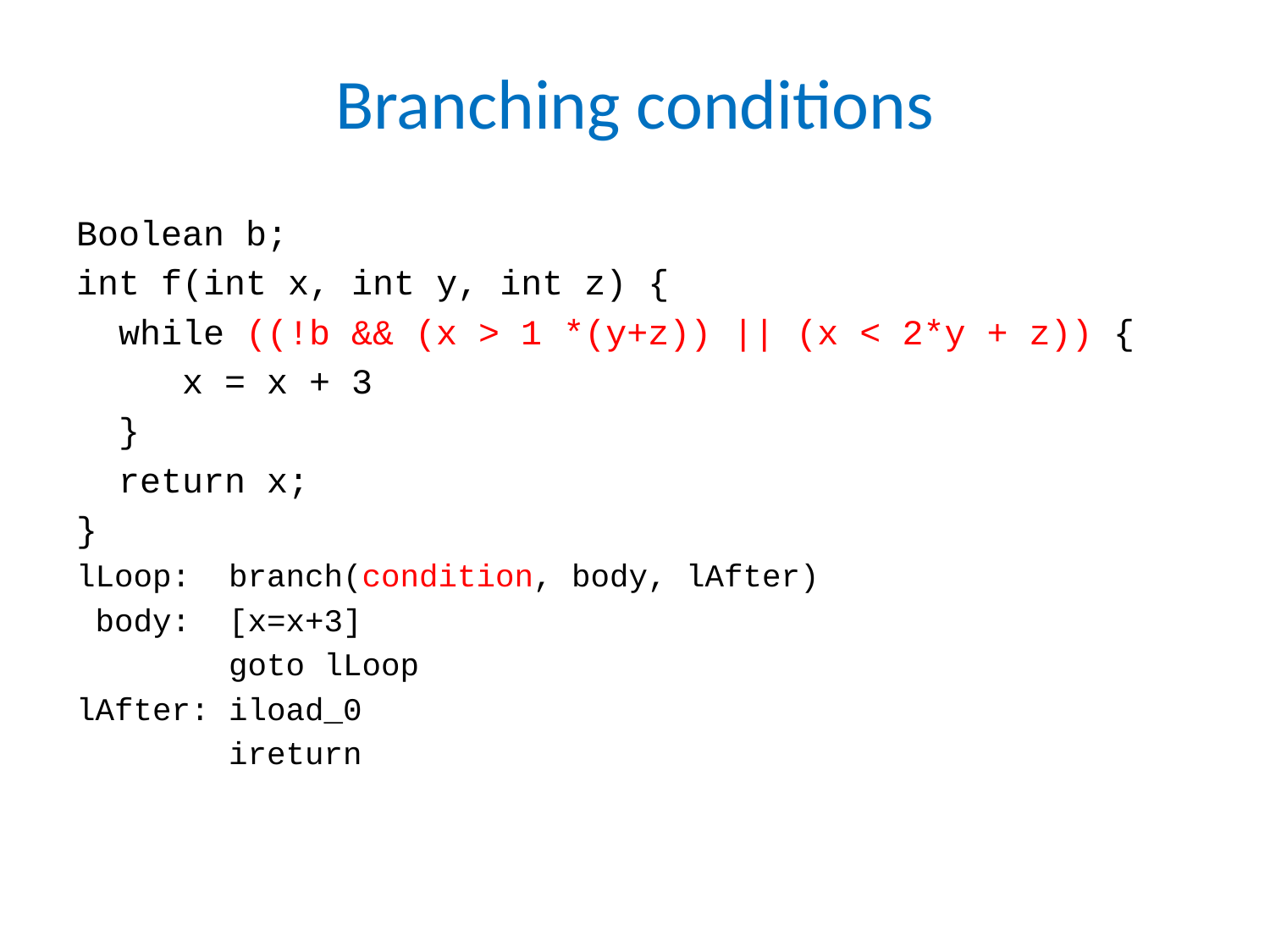

# Branching conditions
Boolean b;
int f(int x, int y, int z) {
  while ((!b && (x > 1 *(y+z)) || (x < 2*y + z)) {
     x = x + 3
  }
  return x;
}
lLoop:  branch(condition, body, lAfter)
 body:  [x=x+3]
        goto lLoop
lAfter: iload_0
        ireturn